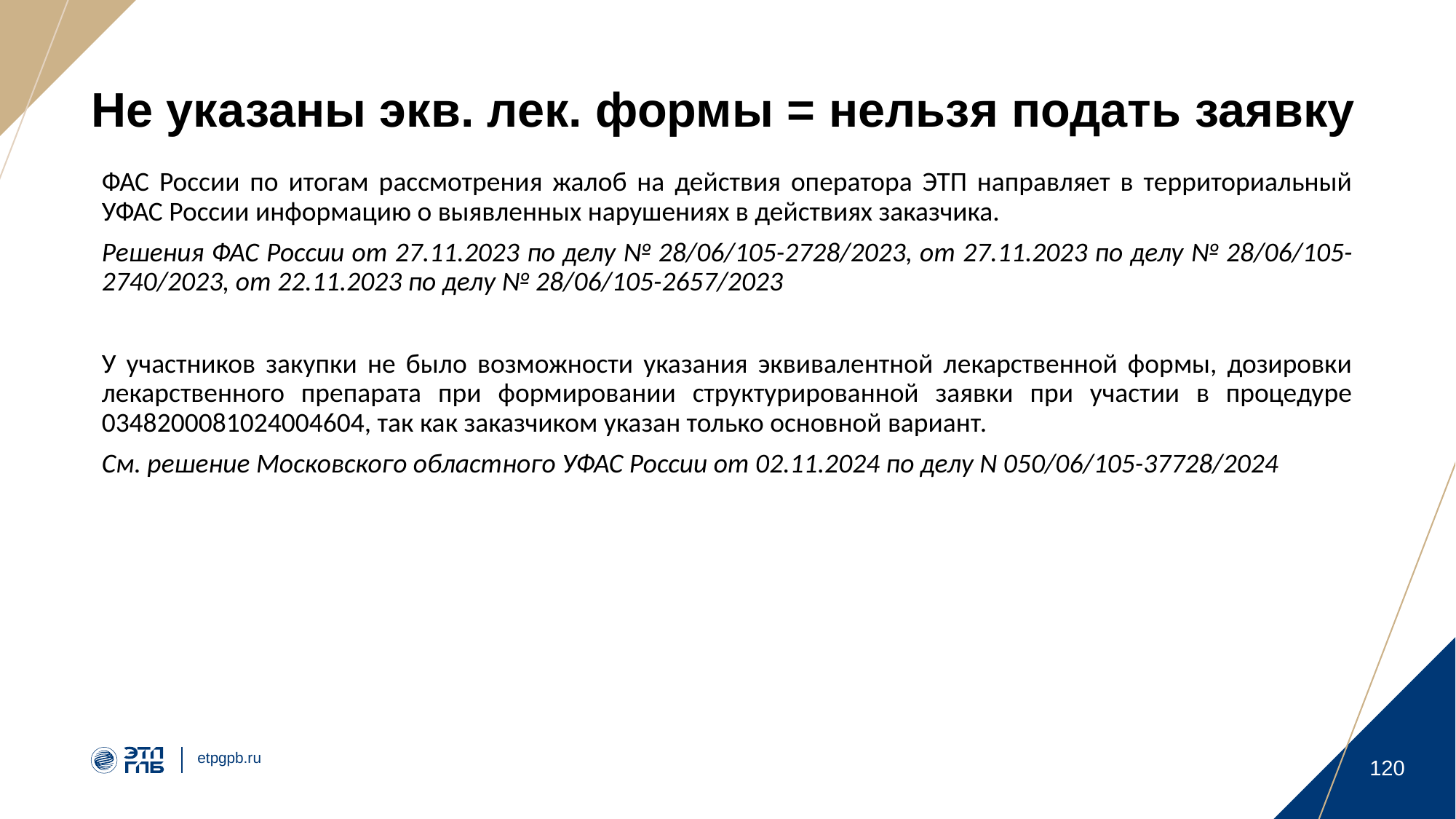

# Не указаны экв. лек. формы = нельзя подать заявку
ФАС России по итогам рассмотрения жалоб на действия оператора ЭТП направляет в территориальный УФАС России информацию о выявленных нарушениях в действиях заказчика.
Решения ФАС России от 27.11.2023 по делу № 28/06/105-2728/2023, от 27.11.2023 по делу № 28/06/105-2740/2023, от 22.11.2023 по делу № 28/06/105-2657/2023

У участников закупки не было возможности указания эквивалентной лекарственной формы, дозировки лекарственного препарата при формировании структурированной заявки при участии в процедуре 0348200081024004604, так как заказчиком указан только основной вариант.
См. решение Московского областного УФАС России от 02.11.2024 по делу N 050/06/105-37728/2024